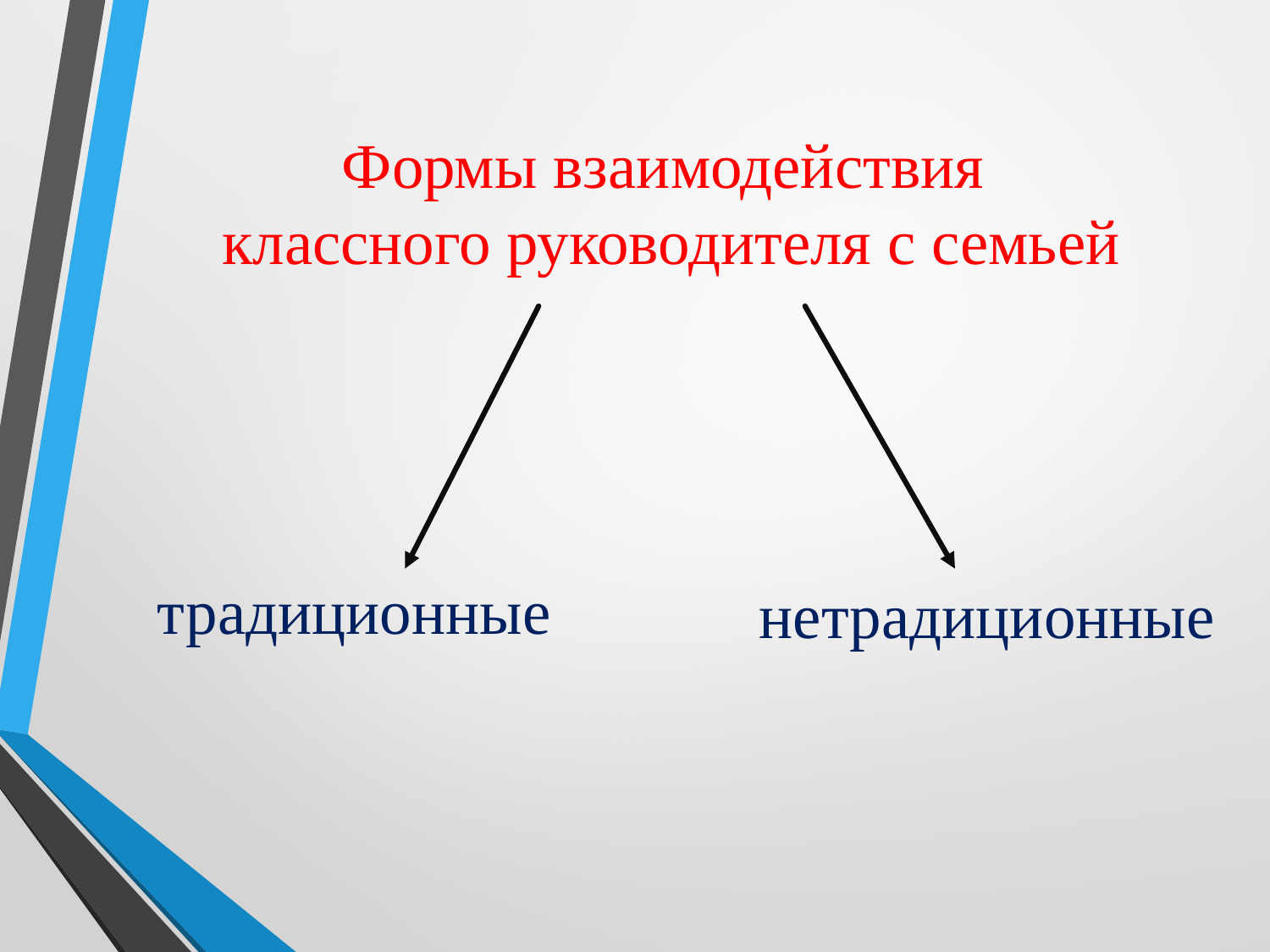

# Формы взаимодействия классного руководителя с семьей
традиционные

нетрадиционные